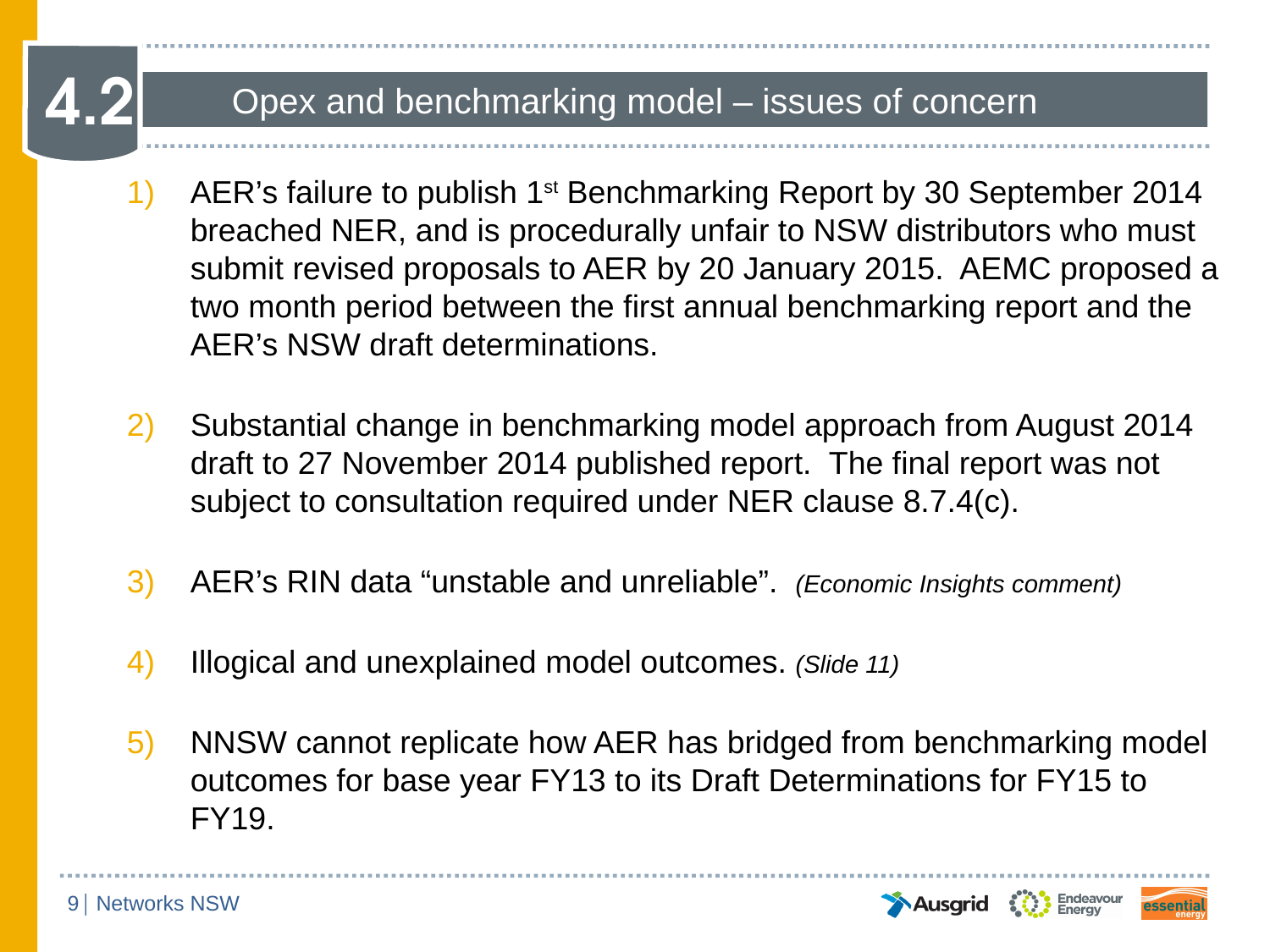

Opex and benchmarking model – issues of concern
4.2
AER’s failure to publish 1st Benchmarking Report by 30 September 2014 breached NER, and is procedurally unfair to NSW distributors who must submit revised proposals to AER by 20 January 2015.  AEMC proposed a two month period between the first annual benchmarking report and the AER’s NSW draft determinations.
Substantial change in benchmarking model approach from August 2014 draft to 27 November 2014 published report.  The final report was not subject to consultation required under NER clause 8.7.4(c).
AER’s RIN data “unstable and unreliable”.  (Economic Insights comment)
Illogical and unexplained model outcomes. (Slide 11)
NNSW cannot replicate how AER has bridged from benchmarking model outcomes for base year FY13 to its Draft Determinations for FY15 to FY19.
9